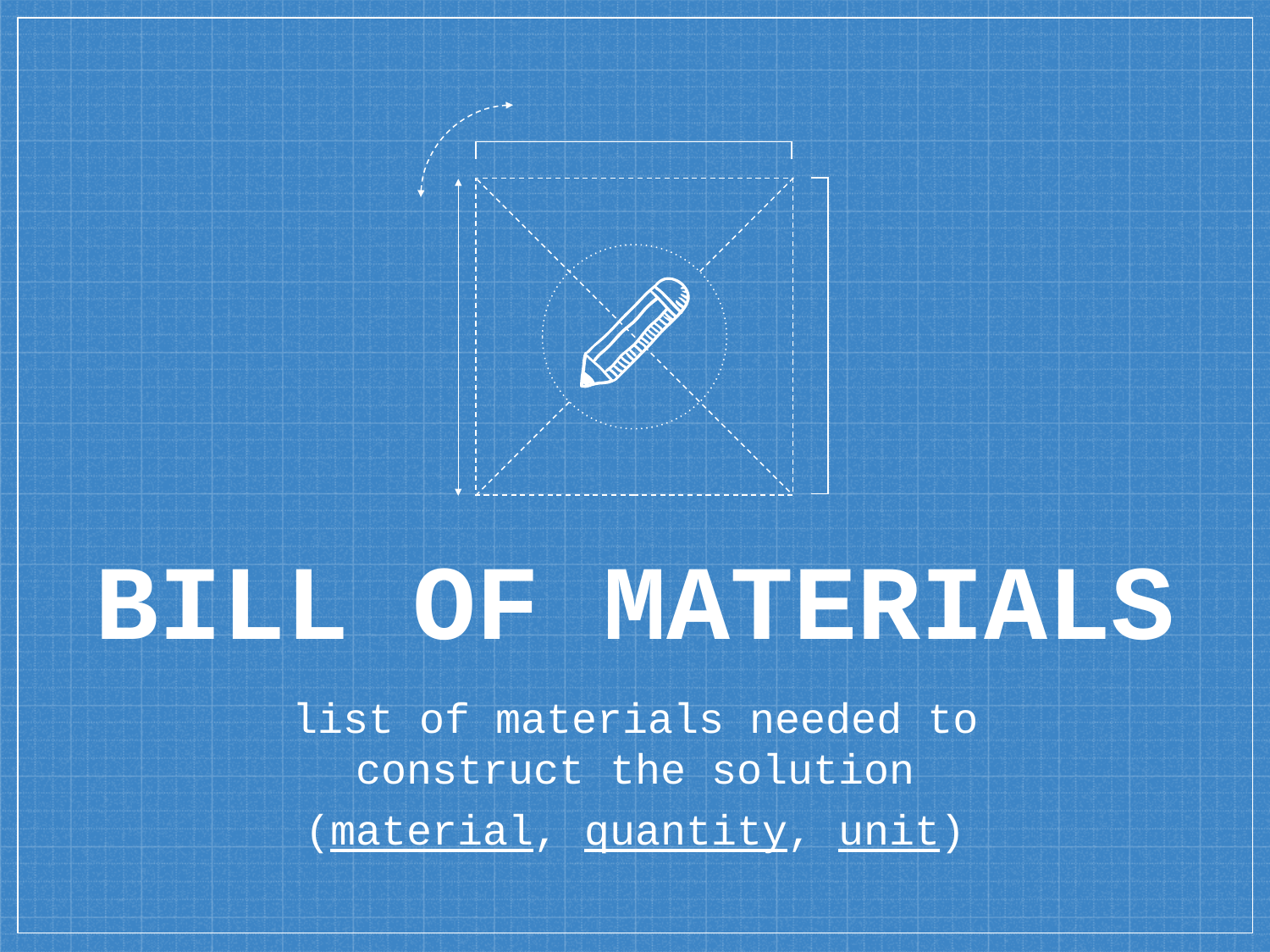

BILL OF MATERIALS
list of materials needed to construct the solution
(material, quantity, unit)